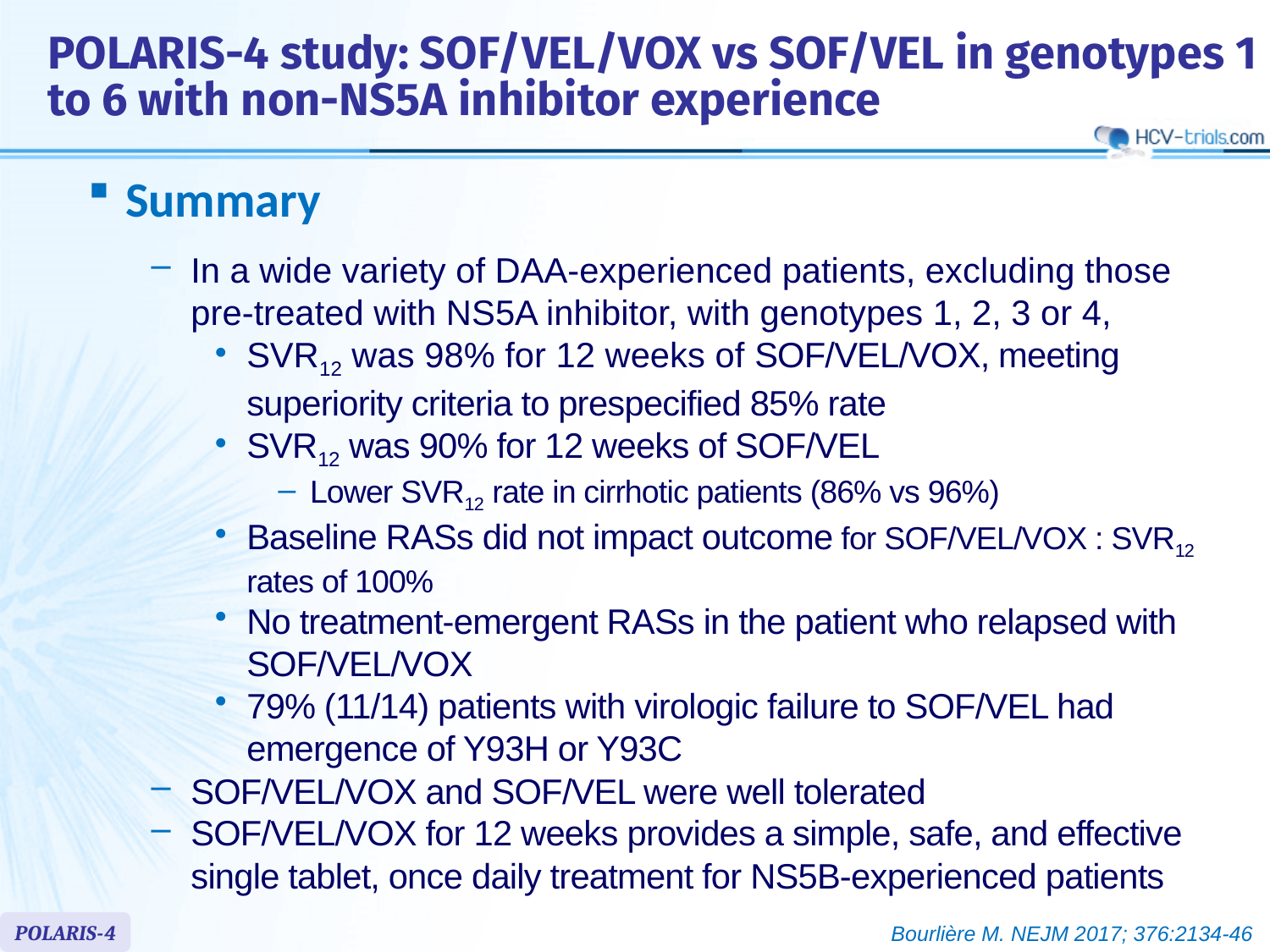

# POLARIS-4 study: SOF/VEL/VOX vs SOF/VEL in genotypes 1 to 6 with non-NS5A inhibitor experience
Summary
In a wide variety of DAA-experienced patients, excluding those
pre-treated with NS5A inhibitor, with genotypes 1, 2, 3 or 4,
SVR12 was 98% for 12 weeks of SOF/VEL/VOX, meeting superiority criteria to prespecified 85% rate
SVR12 was 90% for 12 weeks of SOF/VEL
Lower SVR12 rate in cirrhotic patients (86% vs 96%)
Baseline RASs did not impact outcome for SOF/VEL/VOX : SVR12 rates of 100%
No treatment-emergent RASs in the patient who relapsed with SOF/VEL/VOX
79% (11/14) patients with virologic failure to SOF/VEL had emergence of Y93H or Y93C
SOF/VEL/VOX and SOF/VEL were well tolerated
SOF/VEL/VOX for 12 weeks provides a simple, safe, and effective single tablet, once daily treatment for NS5B-experienced patients

POLARIS-4
Bourlière M. NEJM 2017; 376:2134-46